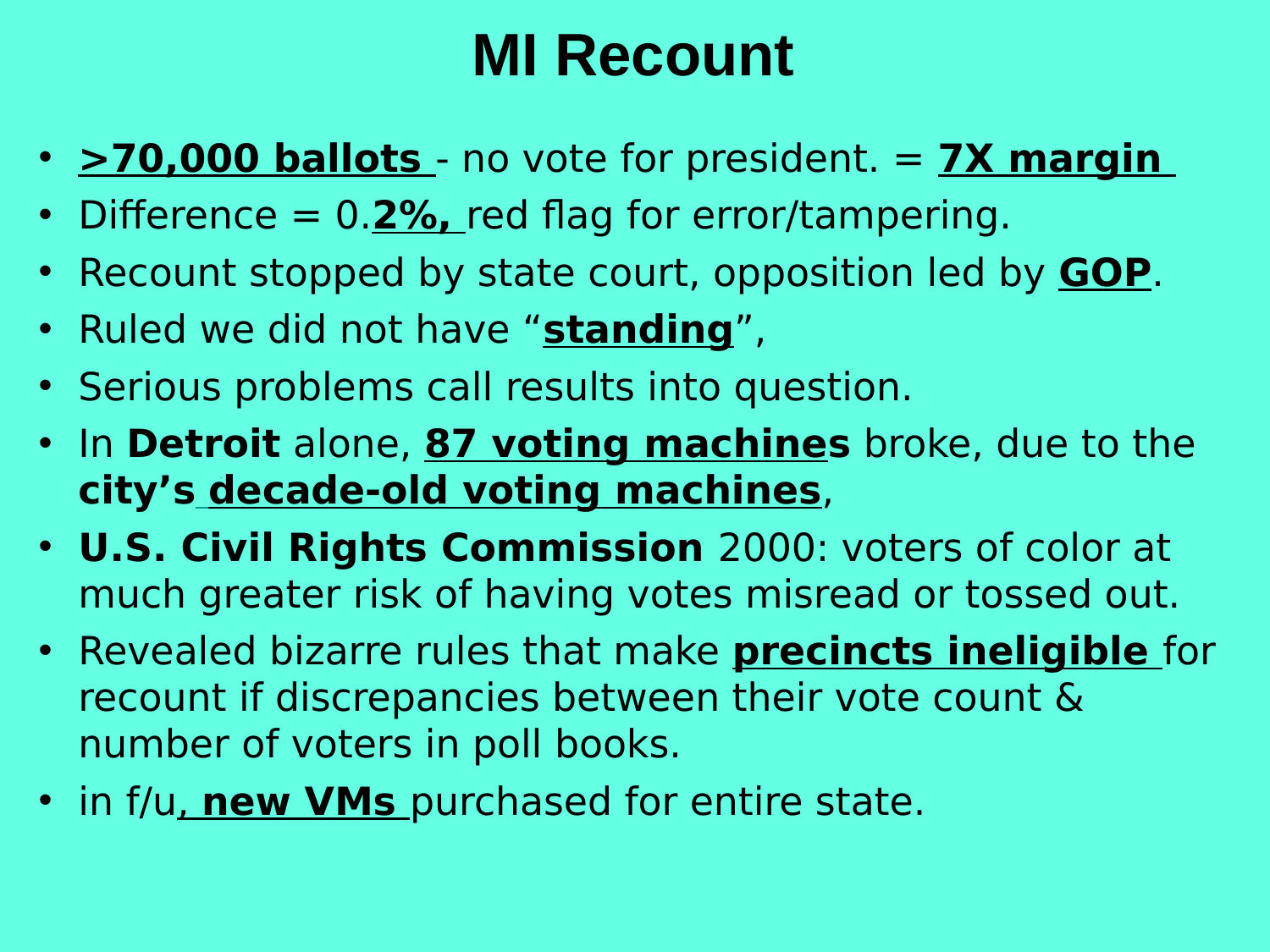

MI Recount

>70,000 ballots - no vote for president. = 7X margin
Difference = 0.2%, red flag for error/tampering.
Recount stopped by state court, opposition led by GOP.
Ruled we did not have “standing”,
Serious problems call results into question.
In Detroit alone, 87 voting machines broke, due to the city’s decade-old voting machines,
U.S. Civil Rights Commission 2000: voters of color at much greater risk of having votes misread or tossed out.
Revealed bizarre rules that make precincts ineligible for recount if discrepancies between their vote count & number of voters in poll books.
in f/u, new VMs purchased for entire state.